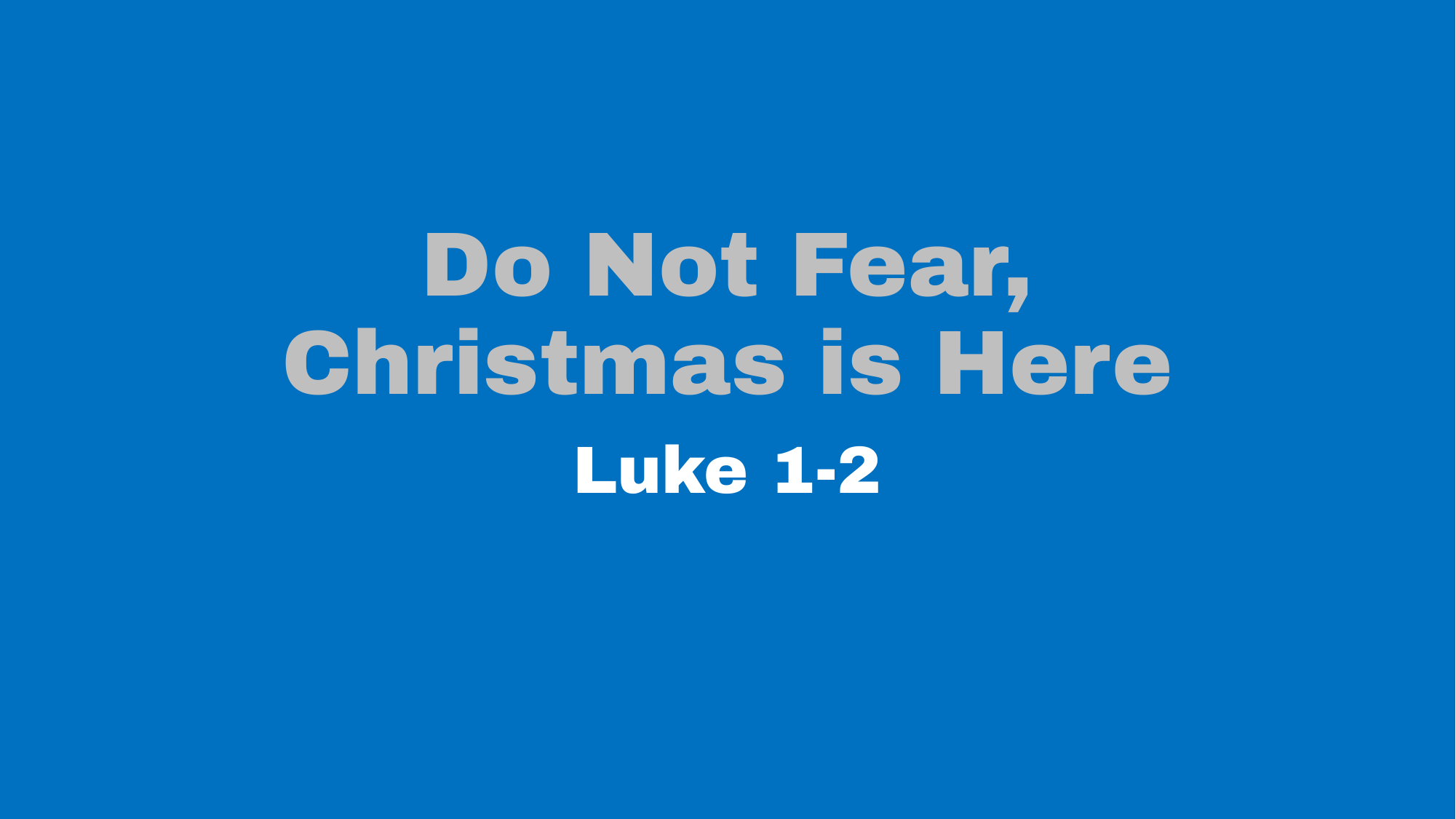

# Do Not Fear, Christmas is Here
Luke 1-2